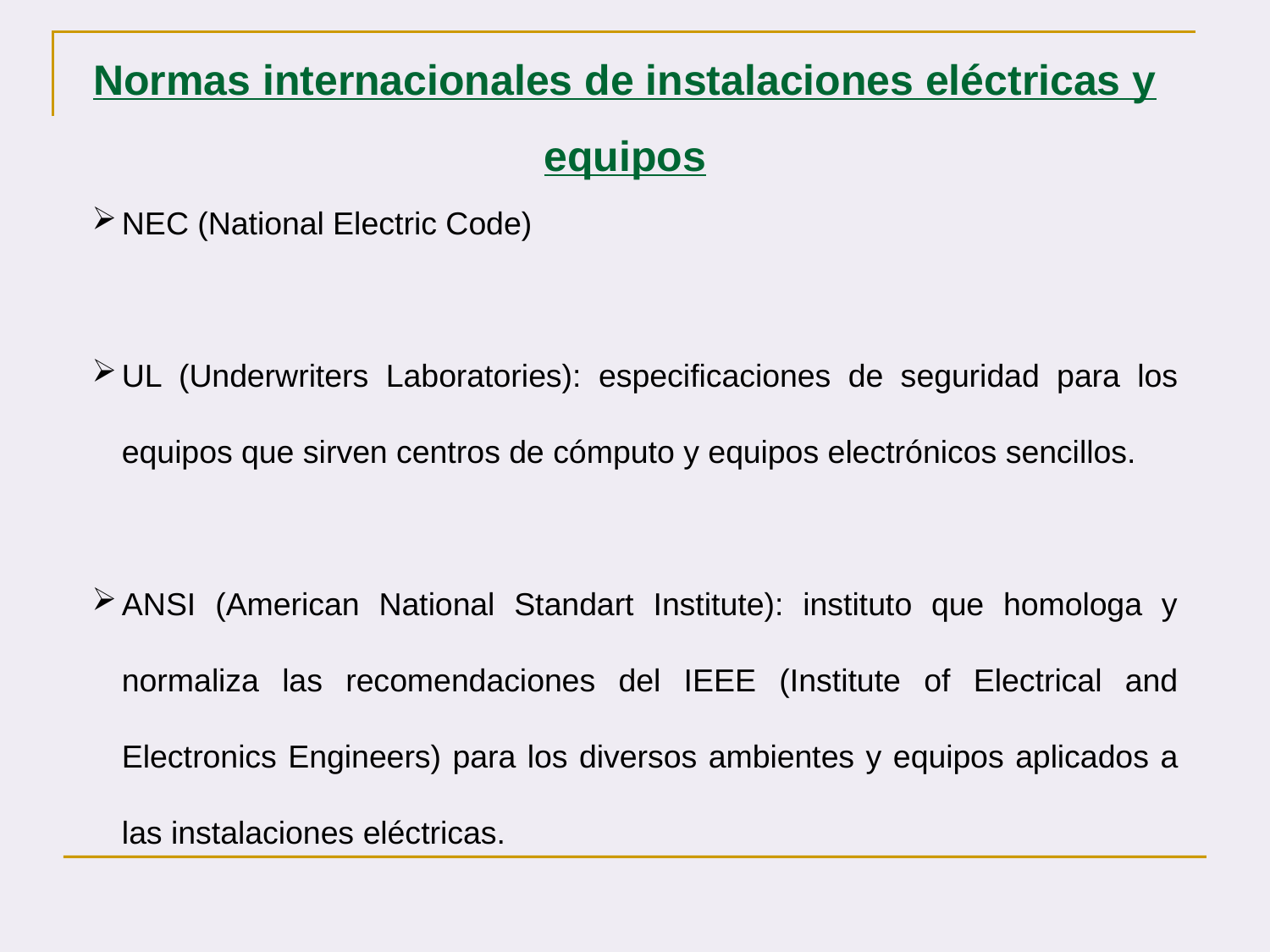

Normas internacionales de instalaciones eléctricas y equipos
NEC (National Electric Code)

UL (Underwriters Laboratories): especificaciones de seguridad para los equipos que sirven centros de cómputo y equipos electrónicos sencillos.

ANSI (American National Standart Institute): instituto que homologa y normaliza las recomendaciones del IEEE (Institute of Electrical and Electronics Engineers) para los diversos ambientes y equipos aplicados a las instalaciones eléctricas.